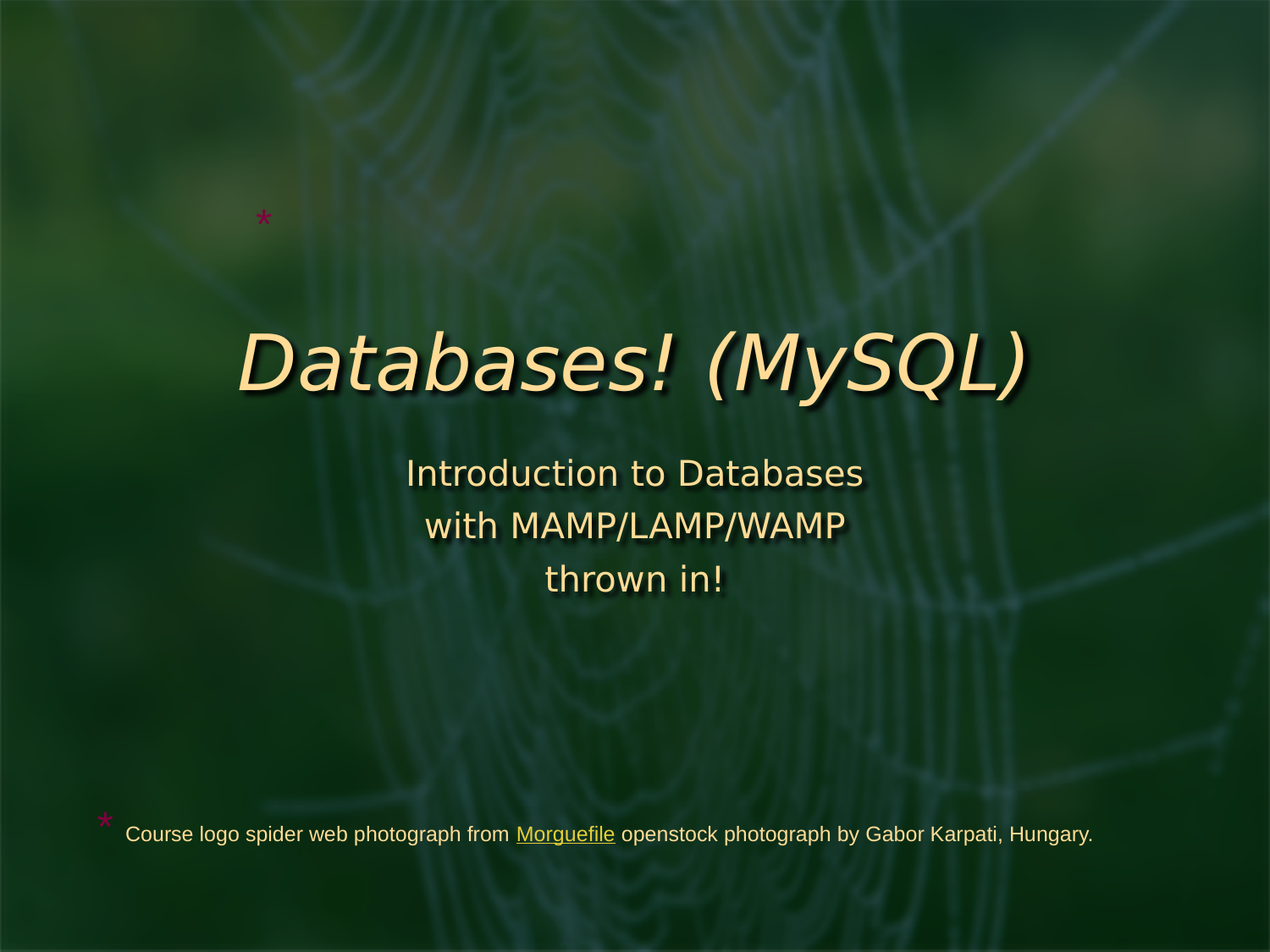

*
# Databases! (MySQL)
Introduction to Databases
with MAMP/LAMP/WAMP
thrown in!
* Course logo spider web photograph from Morguefile openstock photograph by Gabor Karpati, Hungary.